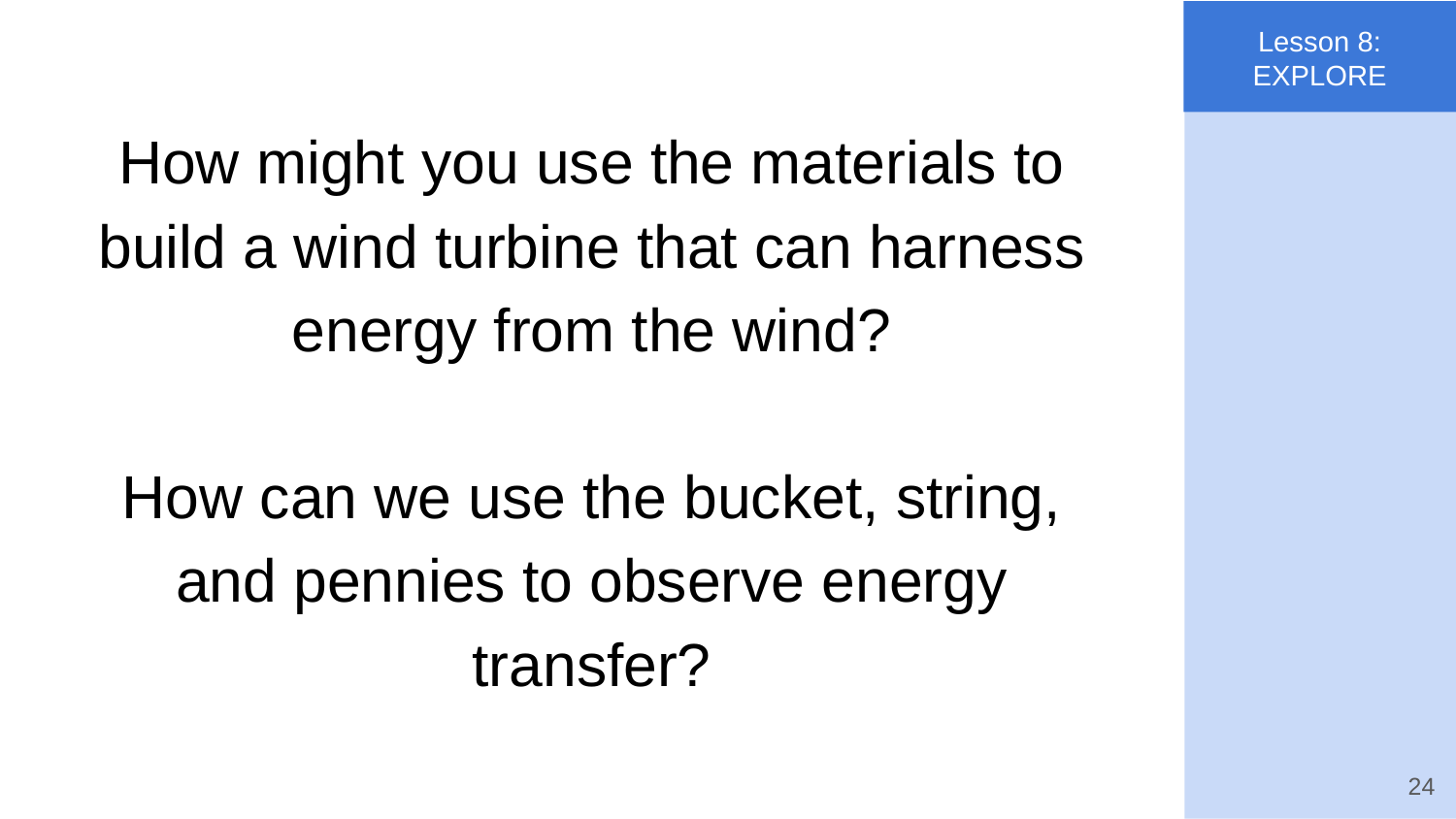

Lesson 8: Explore (part 3)

Lesson 8:
EXPLORE
How might you use the materials to build a wind turbine that can harness energy from the wind?

How can we use the bucket, string, and pennies to observe energy transfer?

 24